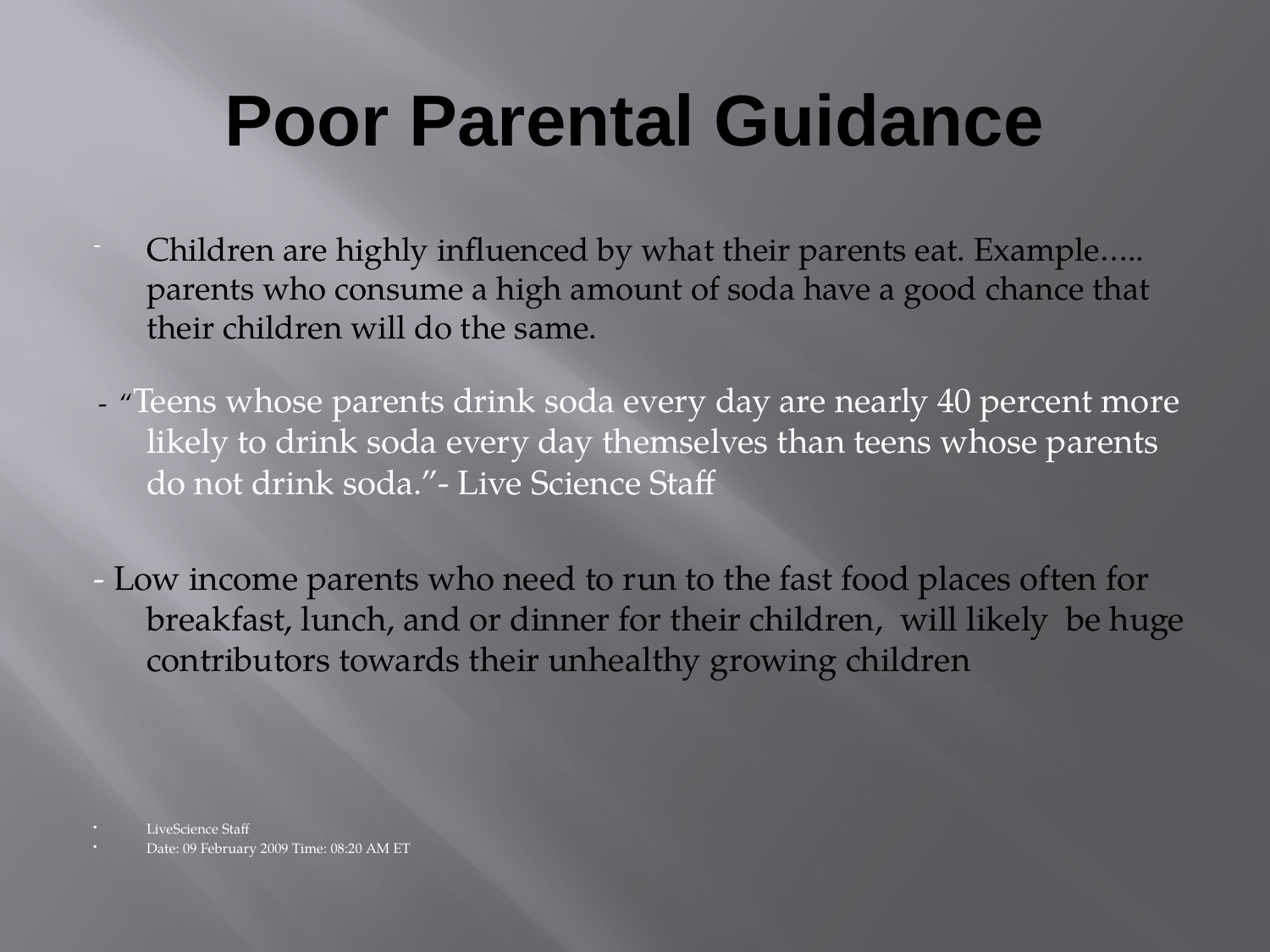

# Poor Parental Guidance
Children are highly influenced by what their parents eat. Example….. parents who consume a high amount of soda have a good chance that their children will do the same.

 -  “Teens whose parents drink soda every day are nearly 40 percent more likely to drink soda every day themselves than teens whose parents do not drink soda.”- Live Science Staff

- Low income parents who need to run to the fast food places often for breakfast, lunch, and or dinner for their children,  will likely  be huge contributors towards their unhealthy growing children

LiveScience Staff
Date: 09 February 2009 Time: 08:20 AM ET